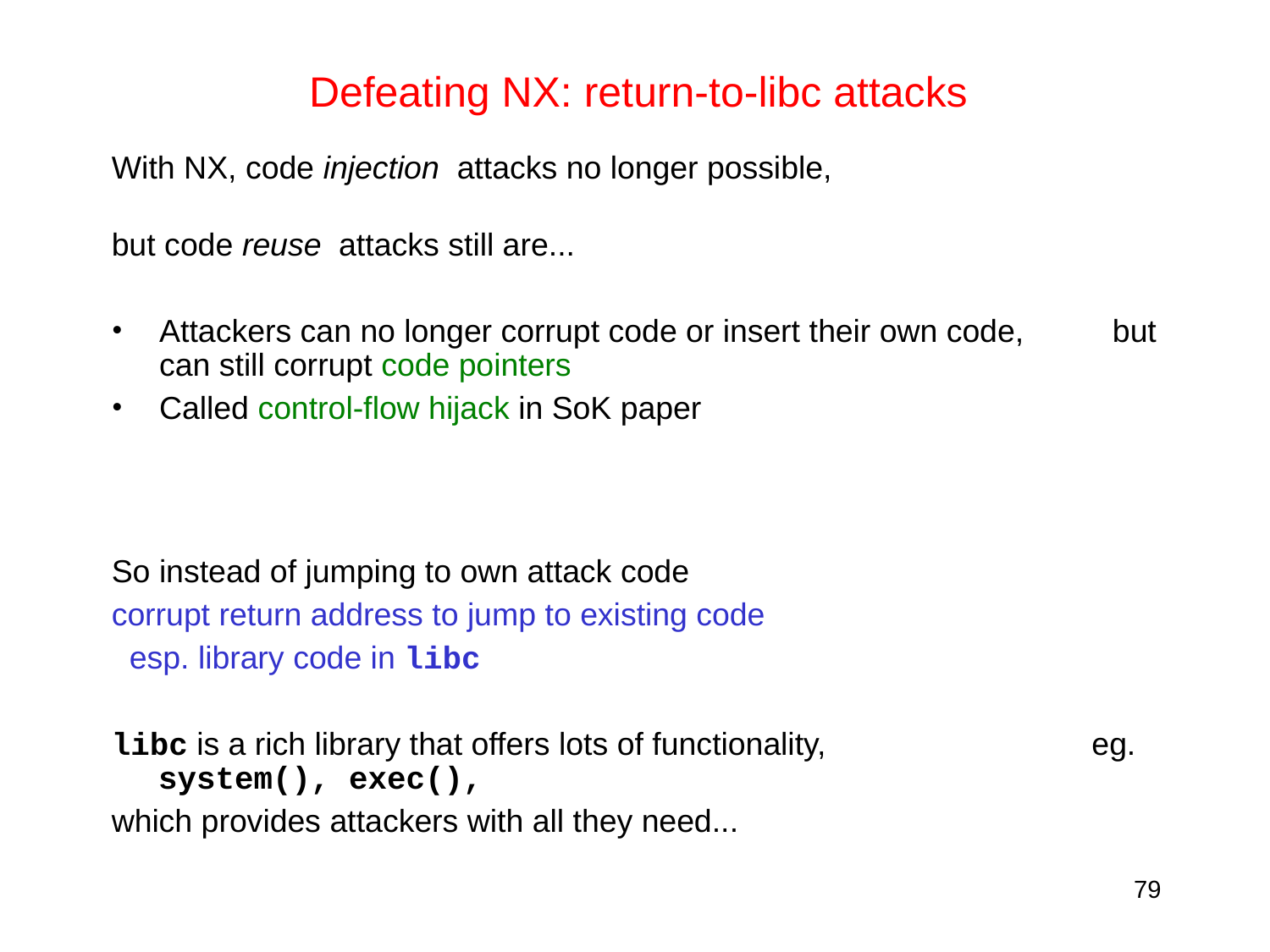

# Defeating NX: return-to-libc attacks
With NX, code injection  attacks no longer possible,
but code reuse  attacks still are...

Attackers can no longer corrupt code or insert their own code,          but can still corrupt code pointers
Called control-flow hijack in SoK paper

So instead of jumping to own attack code
corrupt return address to jump to existing code
  esp. library code in libc

libc is a rich library that offers lots of functionality,                              eg.   system(), exec(),
which provides attackers with all they need...

79